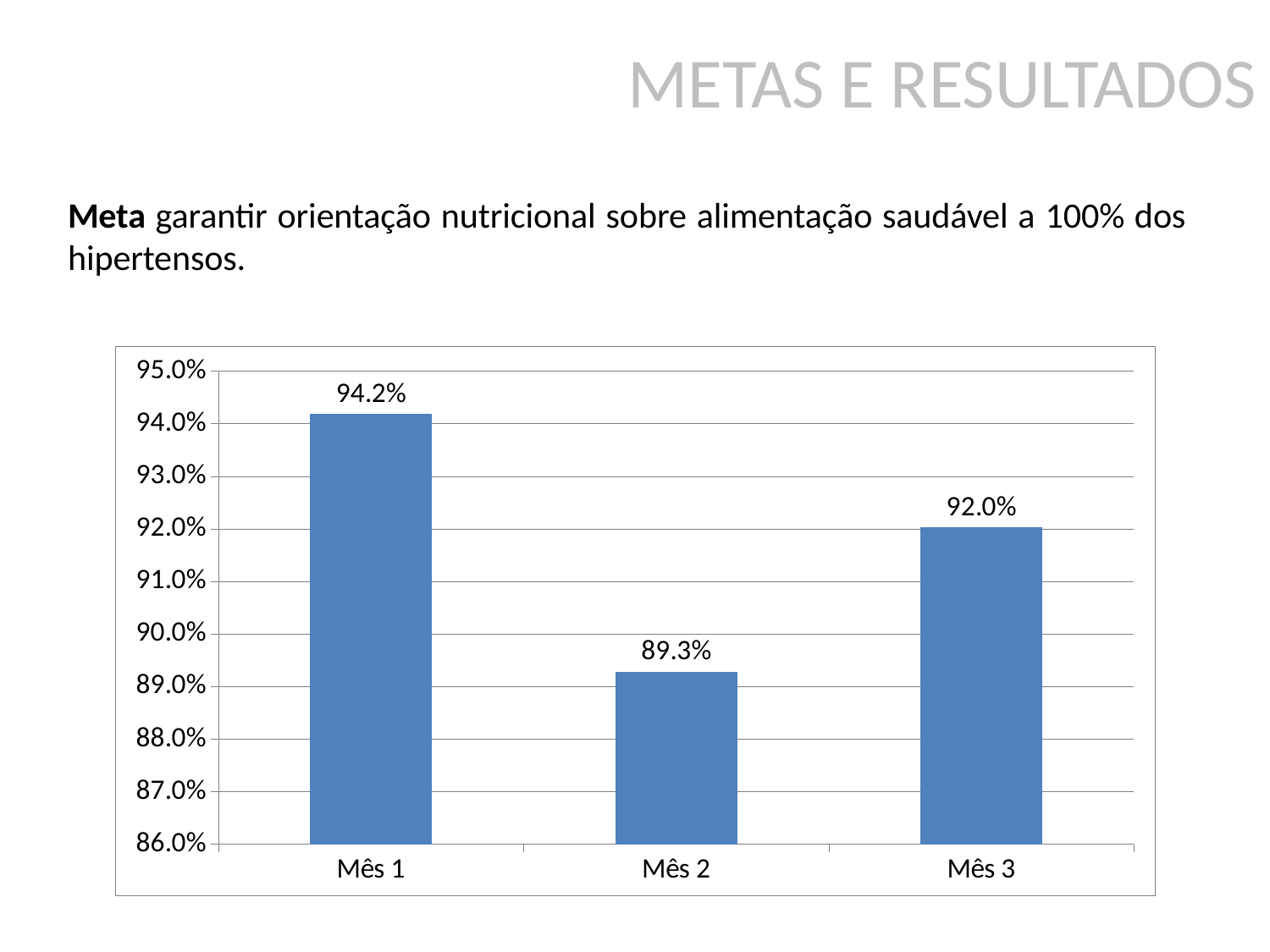

METAS E RESULTADOS
# Meta garantir orientação nutricional sobre alimentação saudável a 100% dos hipertensos.

### Chart

| Category | Proporção de hipertensos com orientação nutricional sobre alimentação saudável |
|---|---|
| Mês 1 | 0.9418604651162791 |
| Mês 2 | 0.8928571428571426 |
| Mês 3 | 0.9203084832904886 |